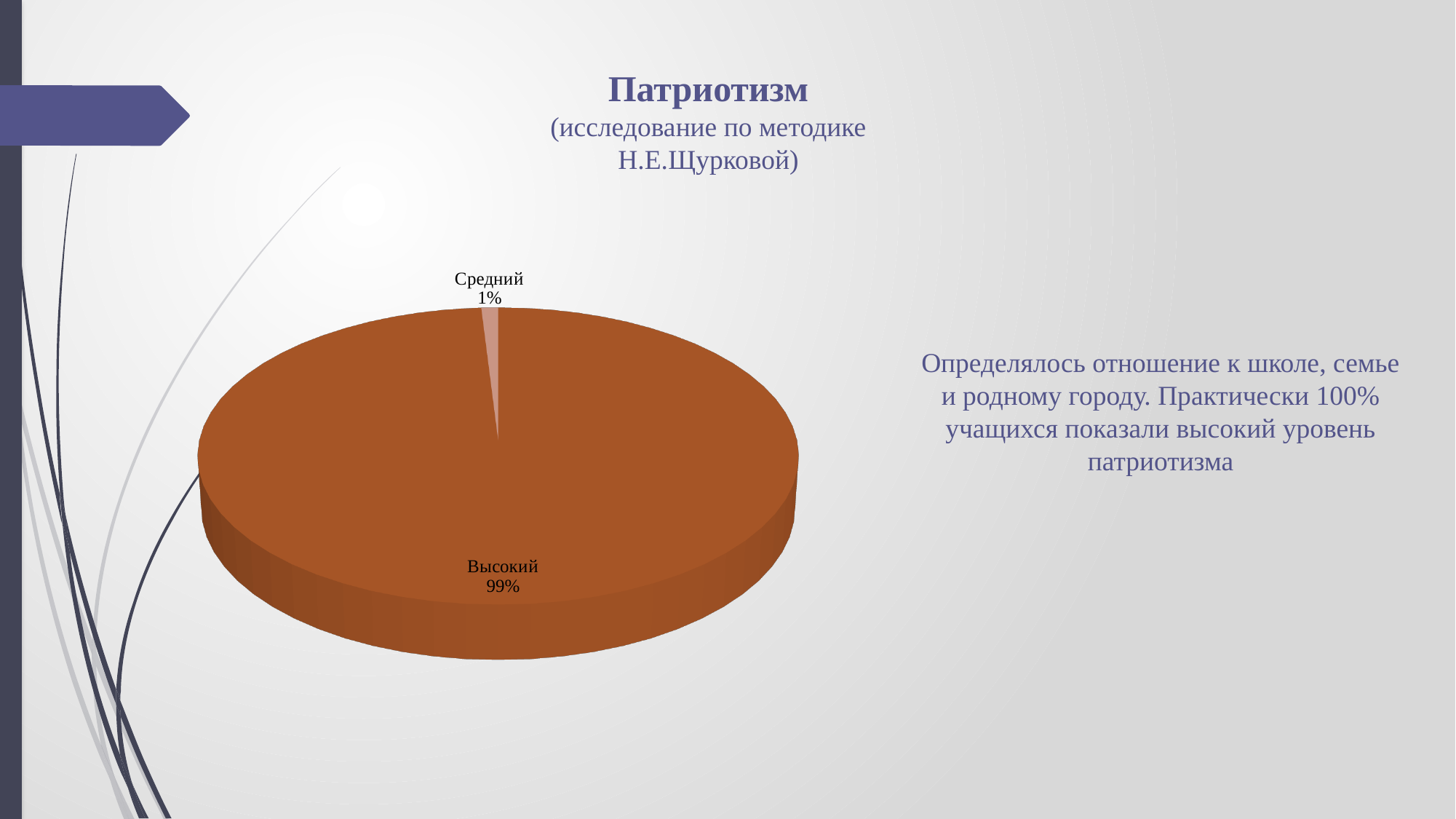

Патриотизм (исследование по методике Н.Е.Щурковой)

[unsupported chart]

Определялось отношение к школе, семье и родному городу. Практически 100% учащихся показали высокий уровень патриотизма